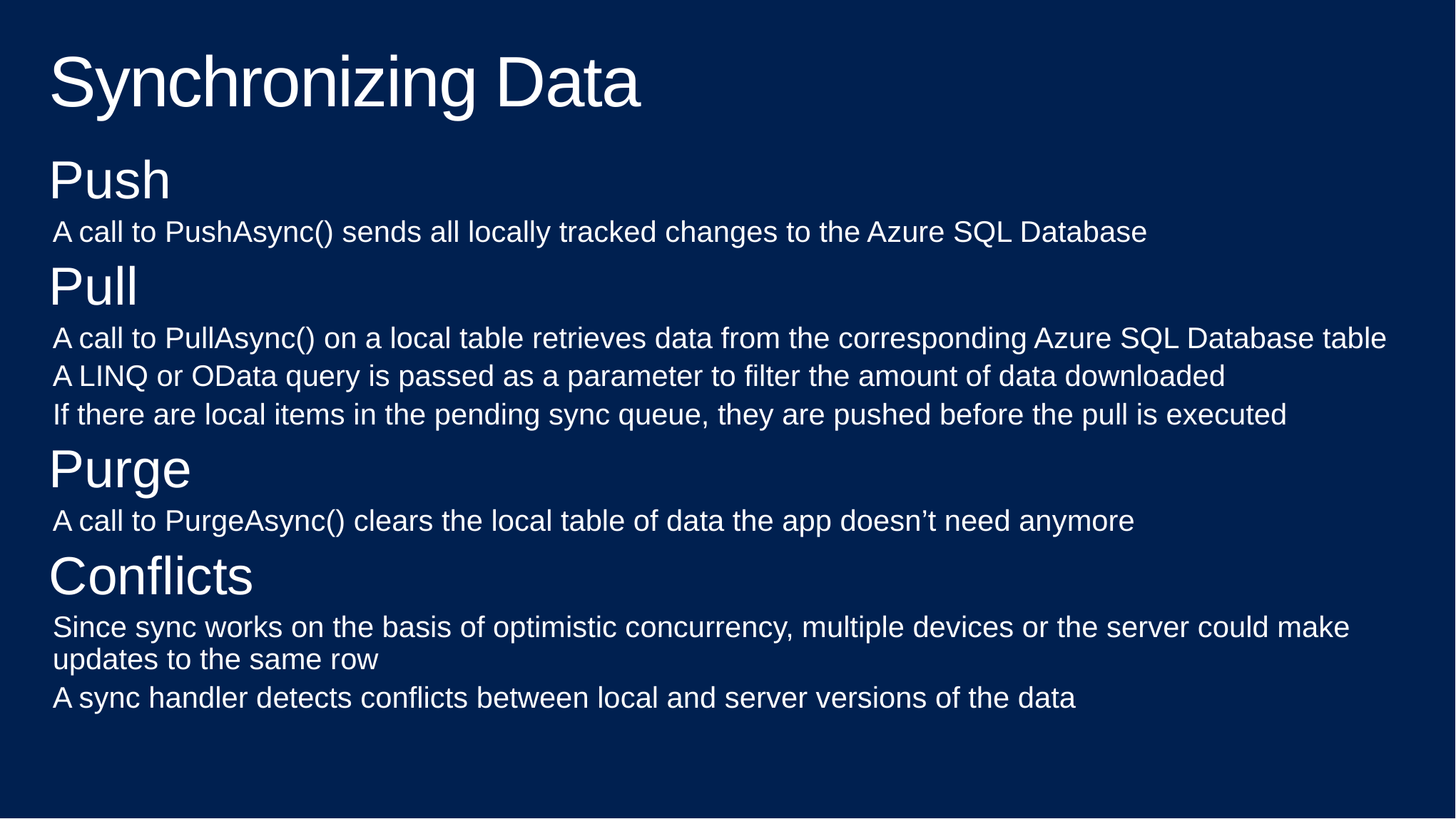

# Synchronizing Data
Push
A call to PushAsync() sends all locally tracked changes to the Azure SQL Database
Pull
A call to PullAsync() on a local table retrieves data from the corresponding Azure SQL Database table
A LINQ or OData query is passed as a parameter to filter the amount of data downloaded
If there are local items in the pending sync queue, they are pushed before the pull is executed
Purge
A call to PurgeAsync() clears the local table of data the app doesn’t need anymore
Conflicts
Since sync works on the basis of optimistic concurrency, multiple devices or the server could make updates to the same row
A sync handler detects conflicts between local and server versions of the data